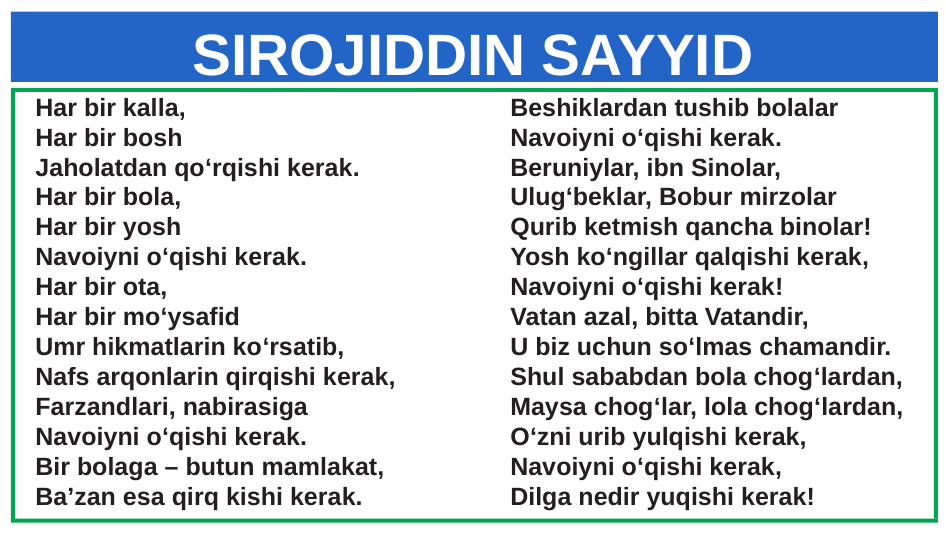

# SIROJIDDIN SAYYID
Har bir kalla,
Har bir bosh
Jaholatdan qo‘rqishi kerak.
Har bir bola,
Har bir yosh
Navoiyni o‘qishi kerak.
Har bir ota,
Har bir mo‘ysafid
Umr hikmatlarin ko‘rsatib,
Nafs arqonlarin qirqishi kerak,
Farzandlari, nabirasiga
Navoiyni o‘qishi kerak.
Bir bolaga – butun mamlakat,
Ba’zan esa qirq kishi kerak.

Beshiklardan tushib bolalar
Navoiyni o‘qishi kerak.
Beruniylar, ibn Sinolar,
Ulug‘beklar, Bobur mirzolar
Qurib ketmish qancha binolar!
Yosh ko‘ngillar qalqishi kerak,
Navoiyni o‘qishi kerak!
Vatan azal, bitta Vatandir,
U biz uchun so‘lmas chamandir.
Shul sababdan bola chog‘lardan,
Maysa chog‘lar, lola chog‘lardan,
O‘zni urib yulqishi kerak,
Navoiyni o‘qishi kerak,
Dilga nedir yuqishi kerak!